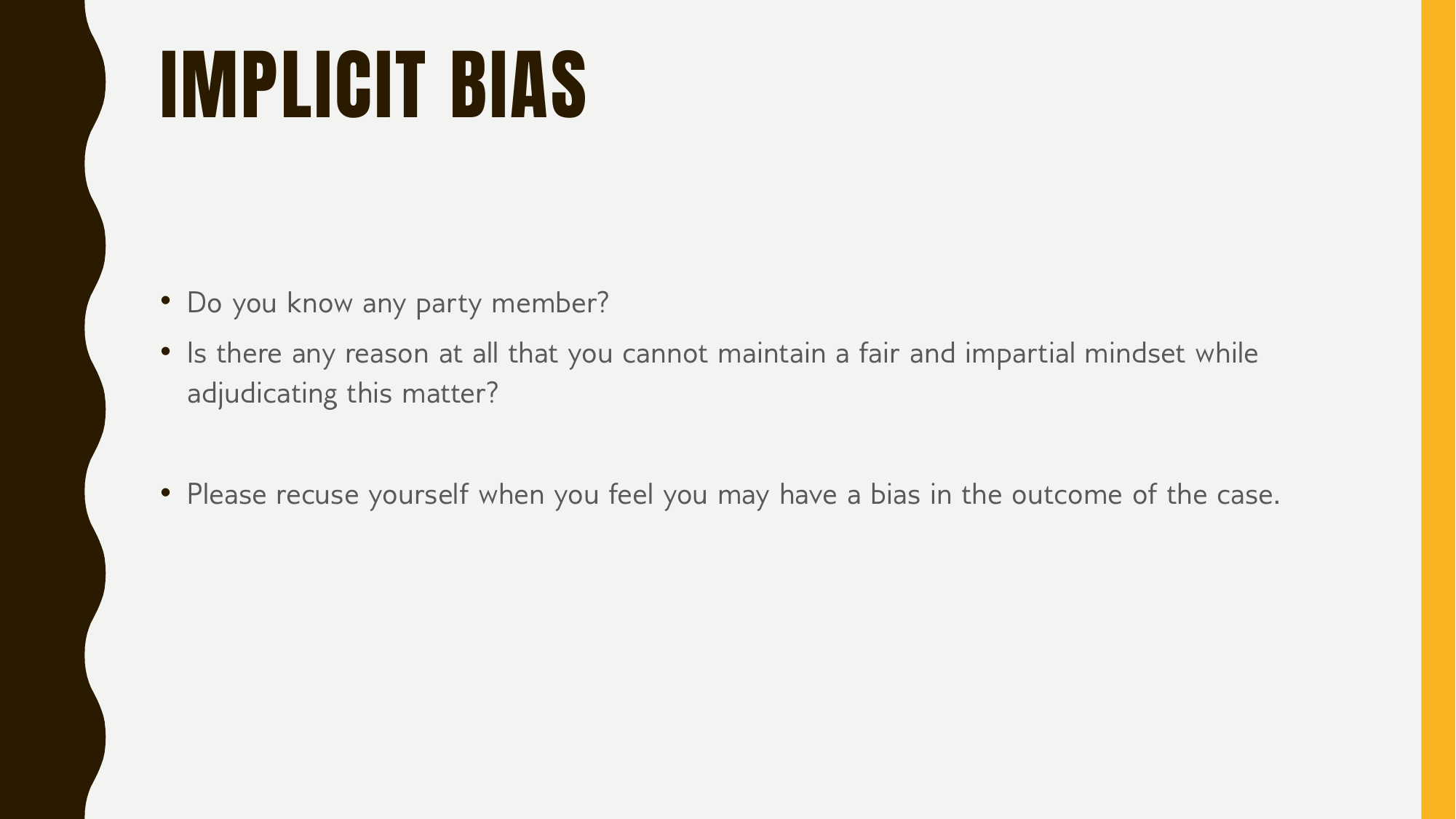

# Implicit Bias
Do you know any party member?
Is there any reason at all that you cannot maintain a fair and impartial mindset while adjudicating this matter?

Please recuse yourself when you feel you may have a bias in the outcome of the case.